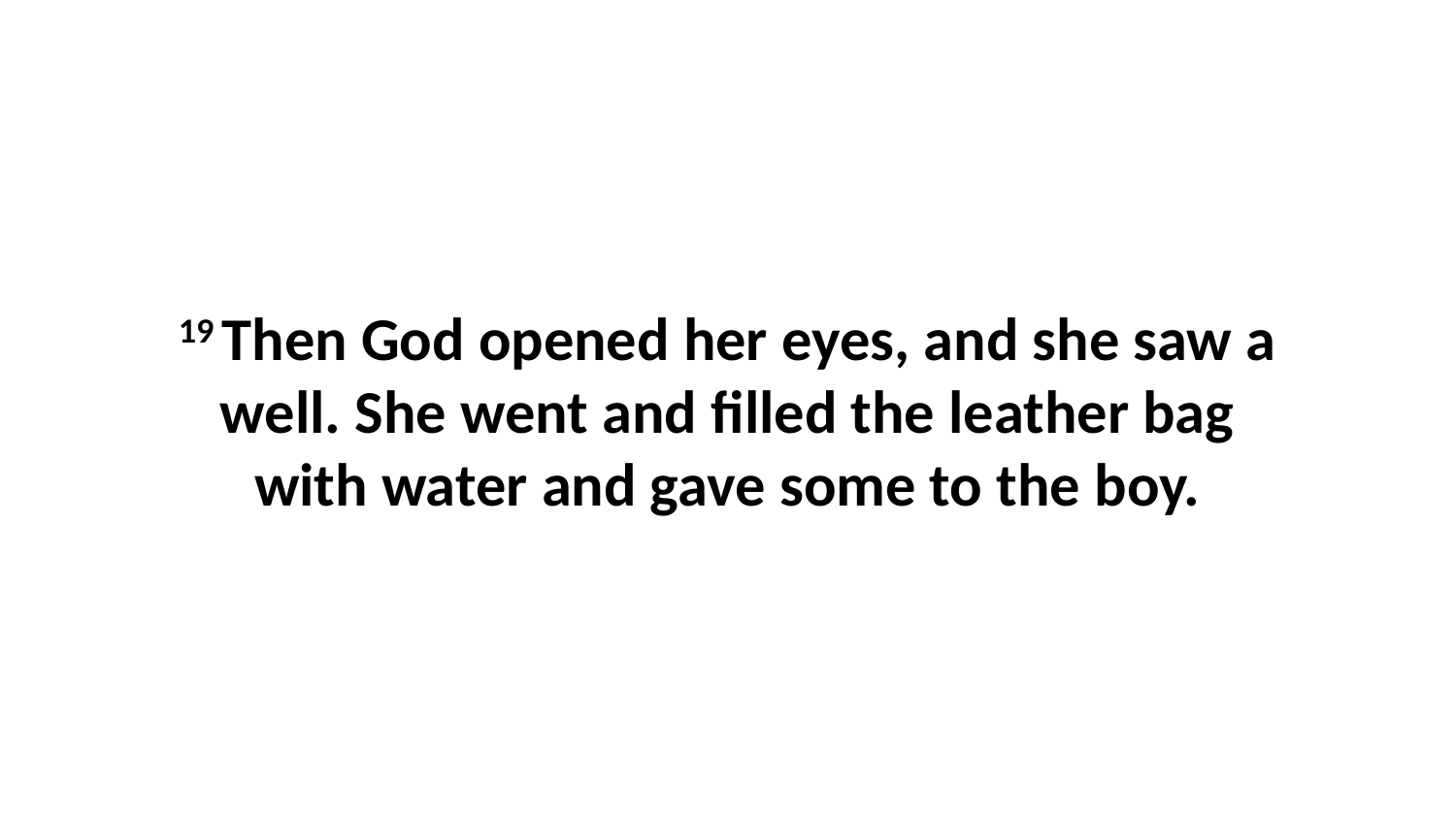

19 Then God opened her eyes, and she saw a well. She went and filled the leather bag with water and gave some to the boy.